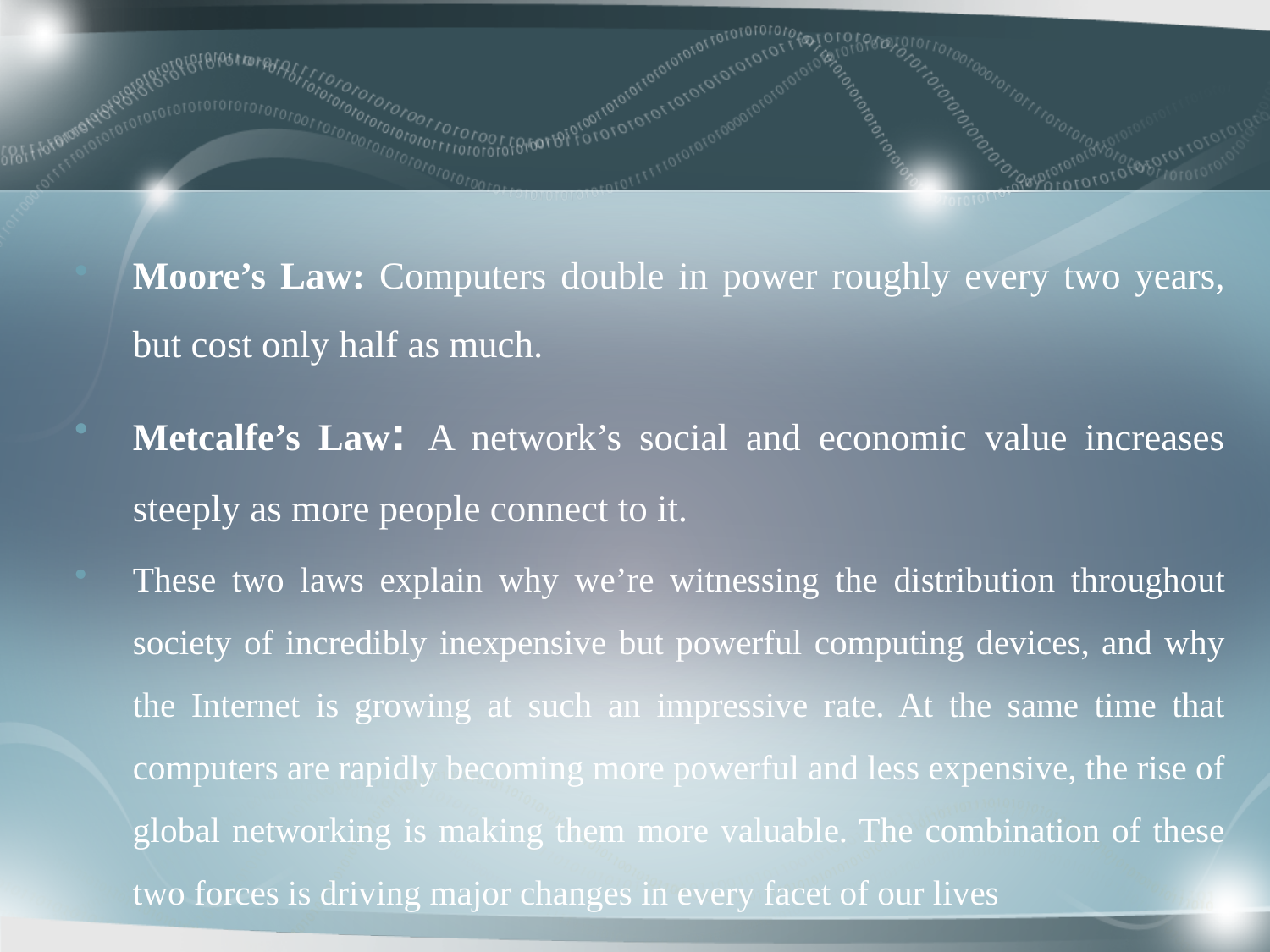

Moore’s Law: Computers double in power roughly every two years, but cost only half as much.
Metcalfe’s Law: A network’s social and economic value increases steeply as more people connect to it.
These two laws explain why we’re witnessing the distribution throughout society of incredibly inexpensive but powerful computing devices, and why the Internet is growing at such an impressive rate. At the same time that computers are rapidly becoming more powerful and less expensive, the rise of global networking is making them more valuable. The combination of these two forces is driving major changes in every facet of our lives